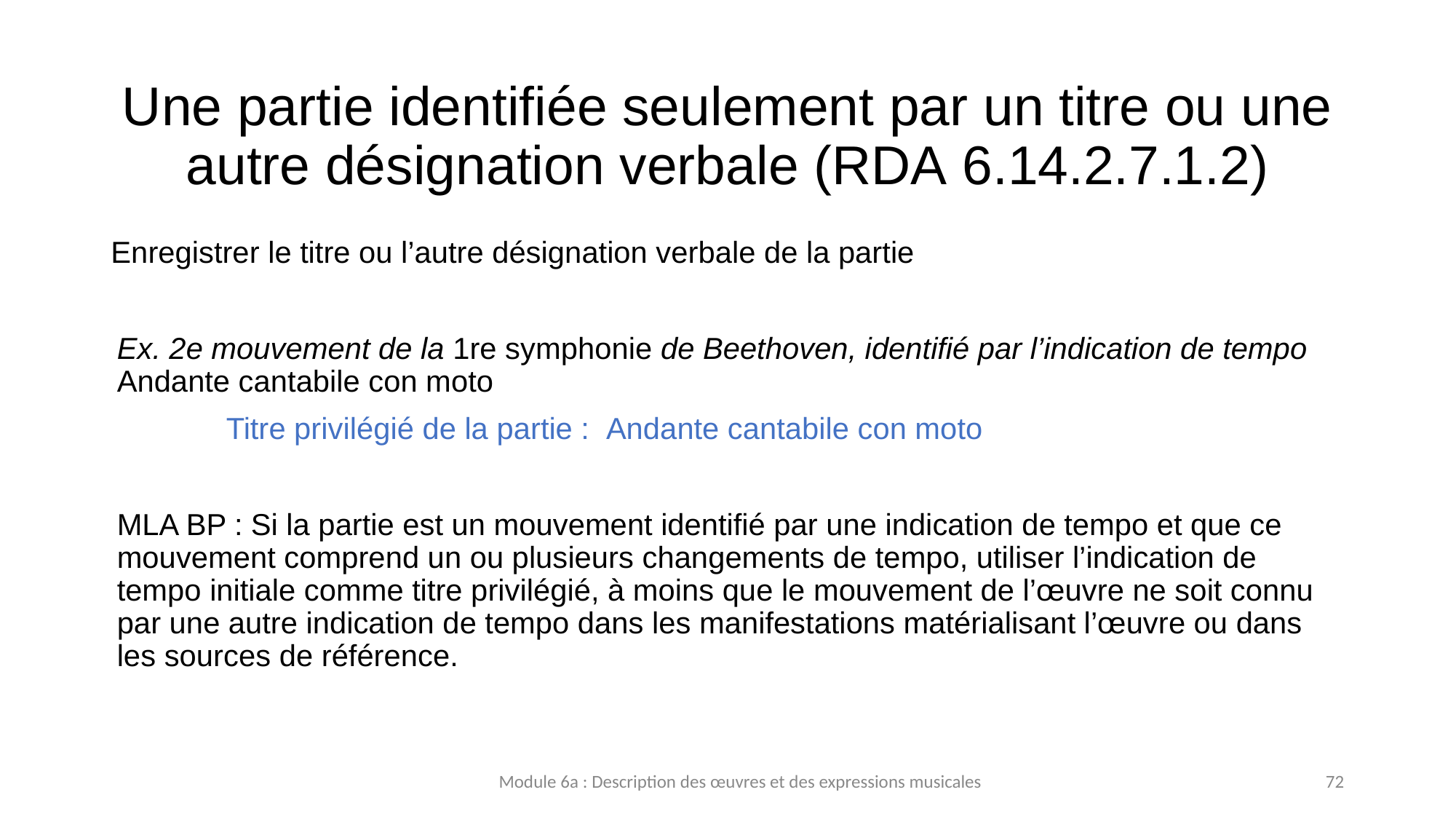

# Une partie identifiée seulement par un titre ou une autre désignation verbale (RDA 6.14.2.7.1.2)
Enregistrer le titre ou l’autre désignation verbale de la partie

Ex. 2e mouvement de la 1re symphonie de Beethoven, identifié par l’indication de tempo Andante cantabile con moto
	Titre privilégié de la partie :  Andante cantabile con moto

MLA BP : Si la partie est un mouvement identifié par une indication de tempo et que ce mouvement comprend un ou plusieurs changements de tempo, utiliser l’indication de tempo initiale comme titre privilégié, à moins que le mouvement de l’œuvre ne soit connu par une autre indication de tempo dans les manifestations matérialisant l’œuvre ou dans les sources de référence.
Module 6a : Description des œuvres et des expressions musicales
72